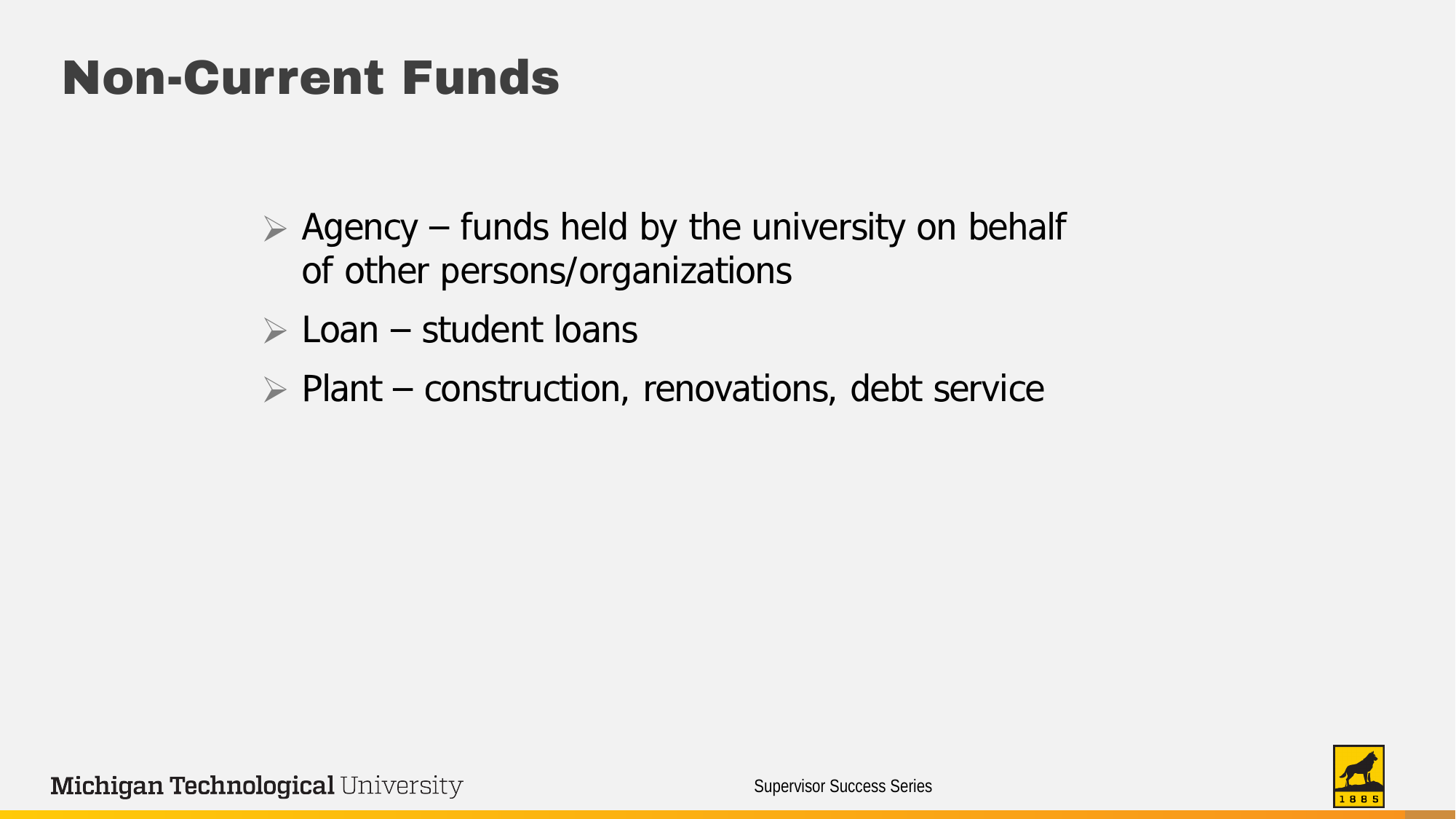

Non-Current Funds
Agency – funds held by the university on behalf of other persons/organizations
Loan – student loans
Plant – construction, renovations, debt service